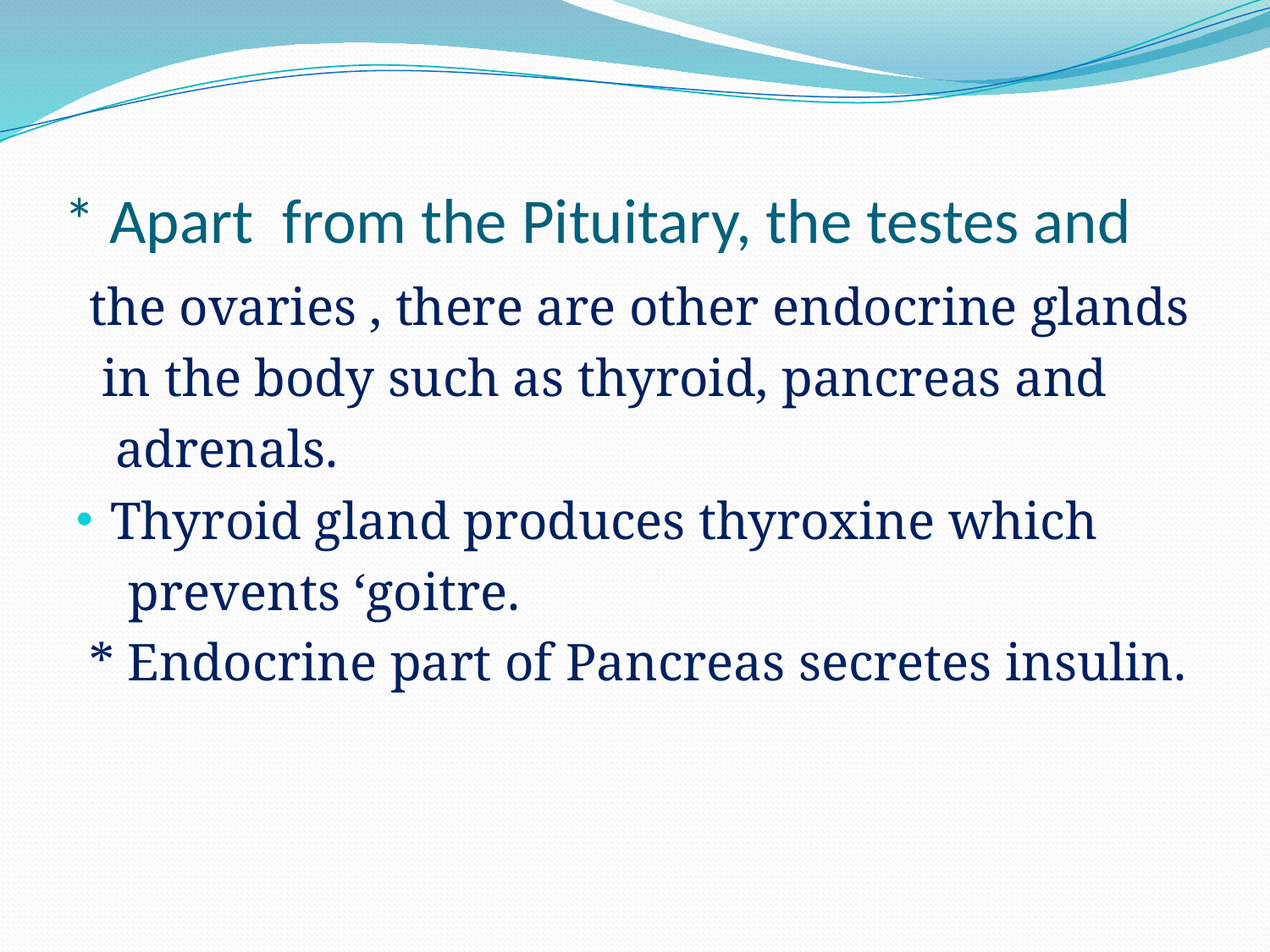

# * Apart  from the Pituitary, the testes and
 the ovaries , there are other endocrine glands
  in the body such as thyroid, pancreas and
   adrenals.
Thyroid gland produces thyroxine which
    prevents ‘goitre.
 * Endocrine part of Pancreas secretes insulin.